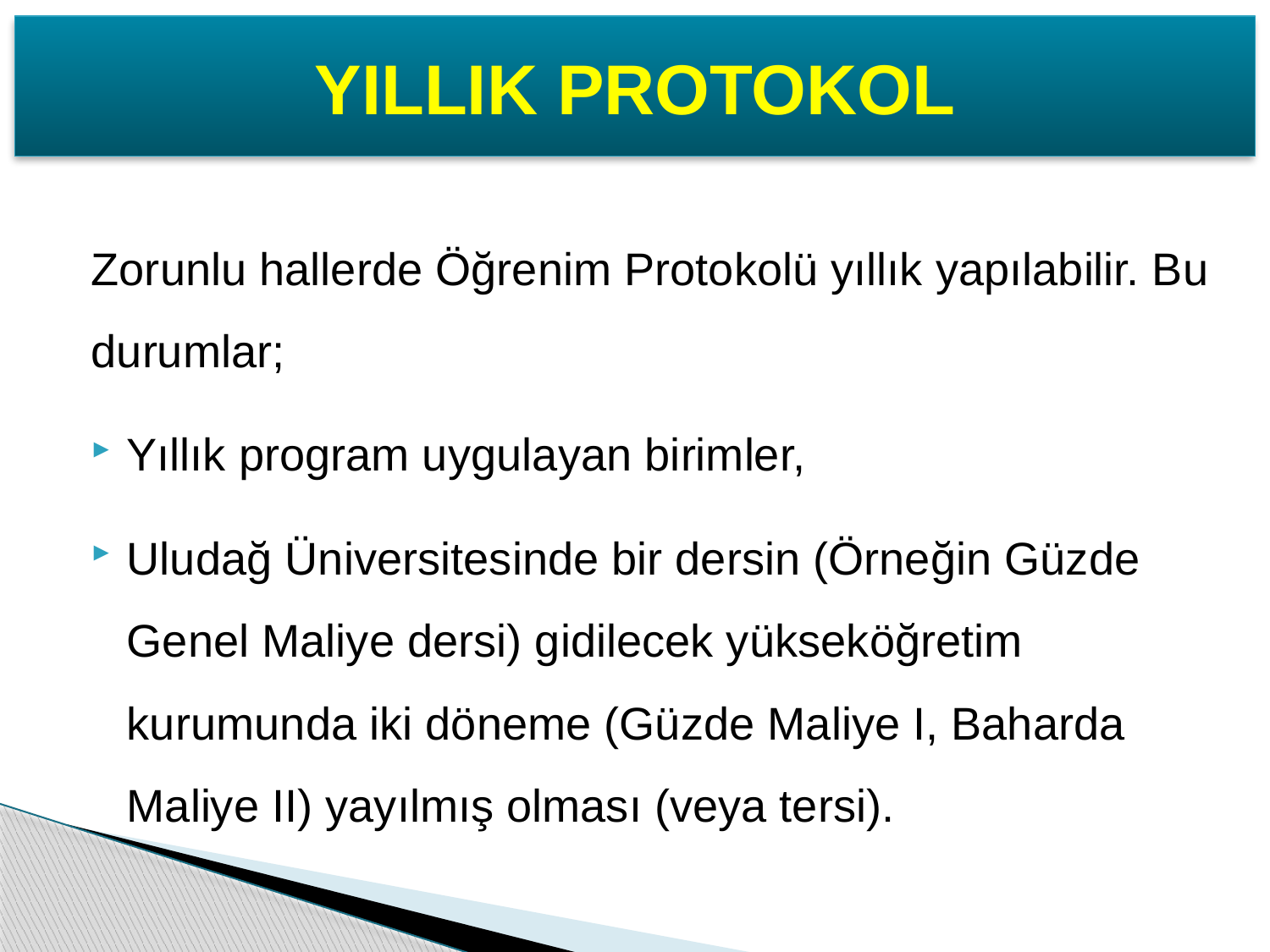

YILLIK PROTOKOL
Zorunlu hallerde Öğrenim Protokolü yıllık yapılabilir. Bu durumlar;
Yıllık program uygulayan birimler,
Uludağ Üniversitesinde bir dersin (Örneğin Güzde  Genel Maliye dersi) gidilecek yükseköğretim kurumunda iki döneme (Güzde Maliye I, Baharda Maliye II) yayılmış olması (veya tersi).